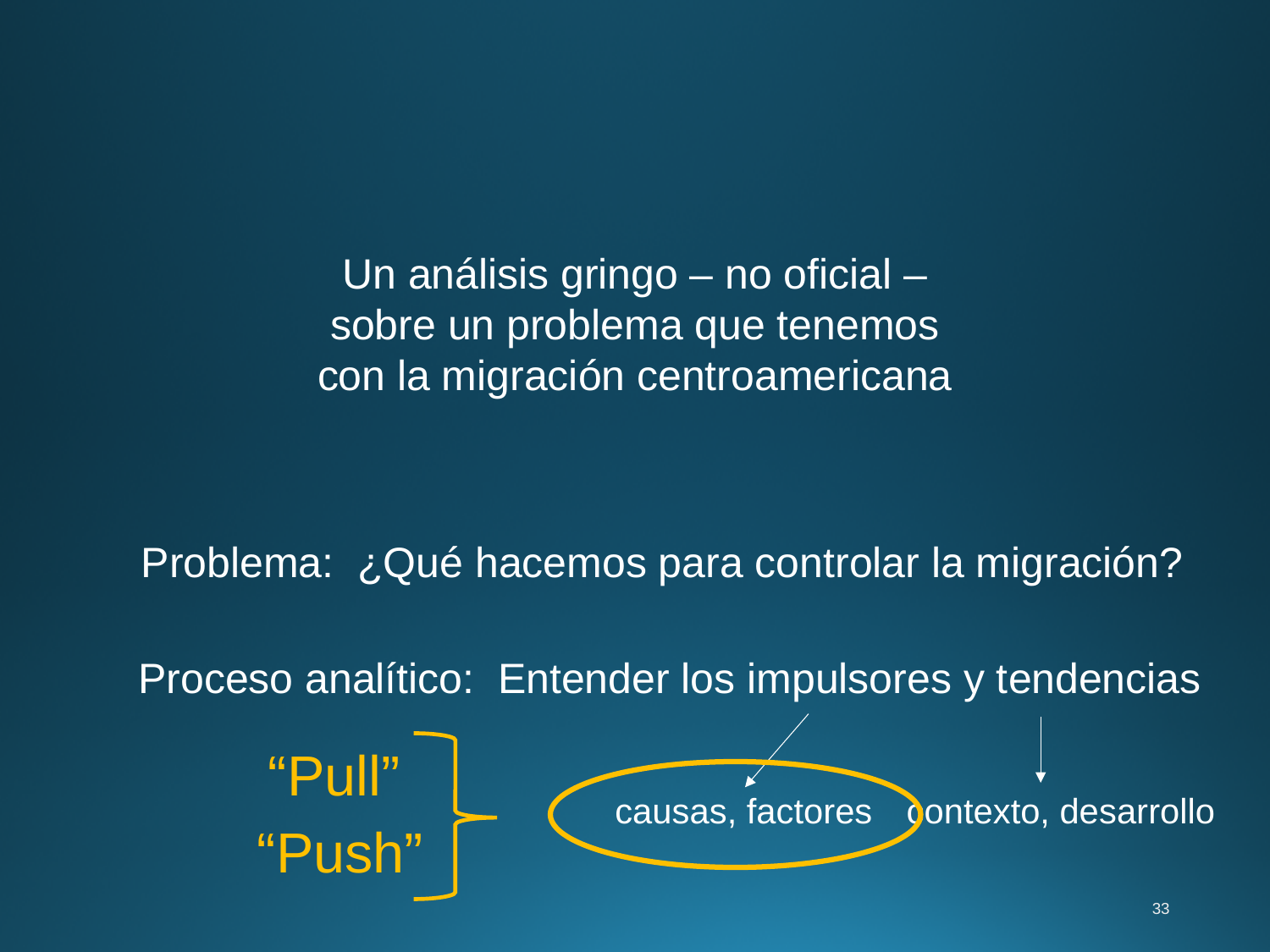

Un análisis gringo – no oficial – sobre un problema que tenemos con la migración centroamericana
Problema:  ¿Qué hacemos para controlar la migración?
Proceso analítico:  Entender los impulsores y tendencias
causas, factores
contexto, desarrollo
“Pull”

“Push”
33